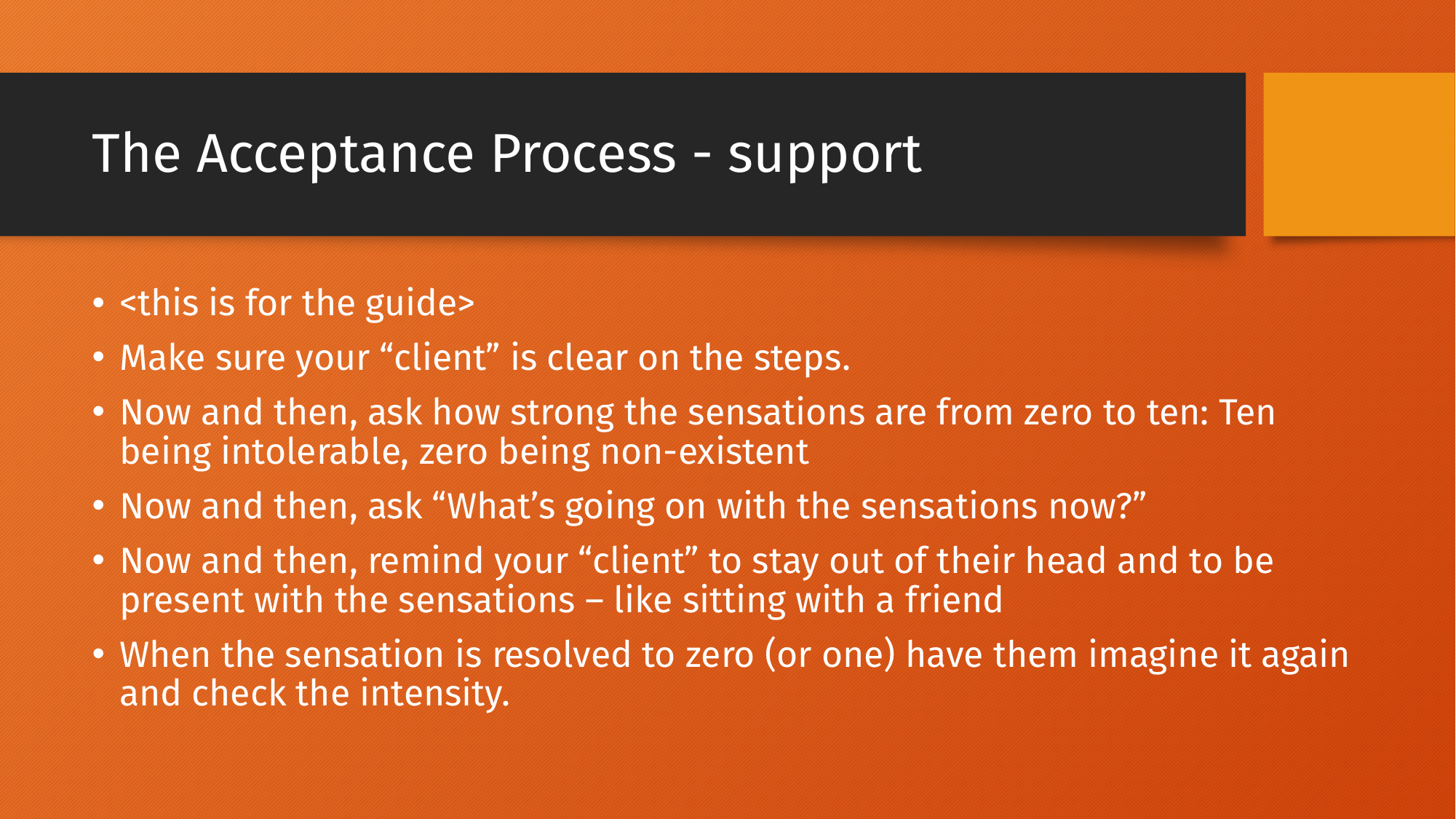

# The Acceptance Process - support
<this is for the guide>
Make sure your “client” is clear on the steps.
Now and then, ask how strong the sensations are from zero to ten: Ten being intolerable, zero being non-existent
Now and then, ask “What’s going on with the sensations now?”
Now and then, remind your “client” to stay out of their head and to be present with the sensations – like sitting with a friend
When the sensation is resolved to zero (or one) have them imagine it again and check the intensity.